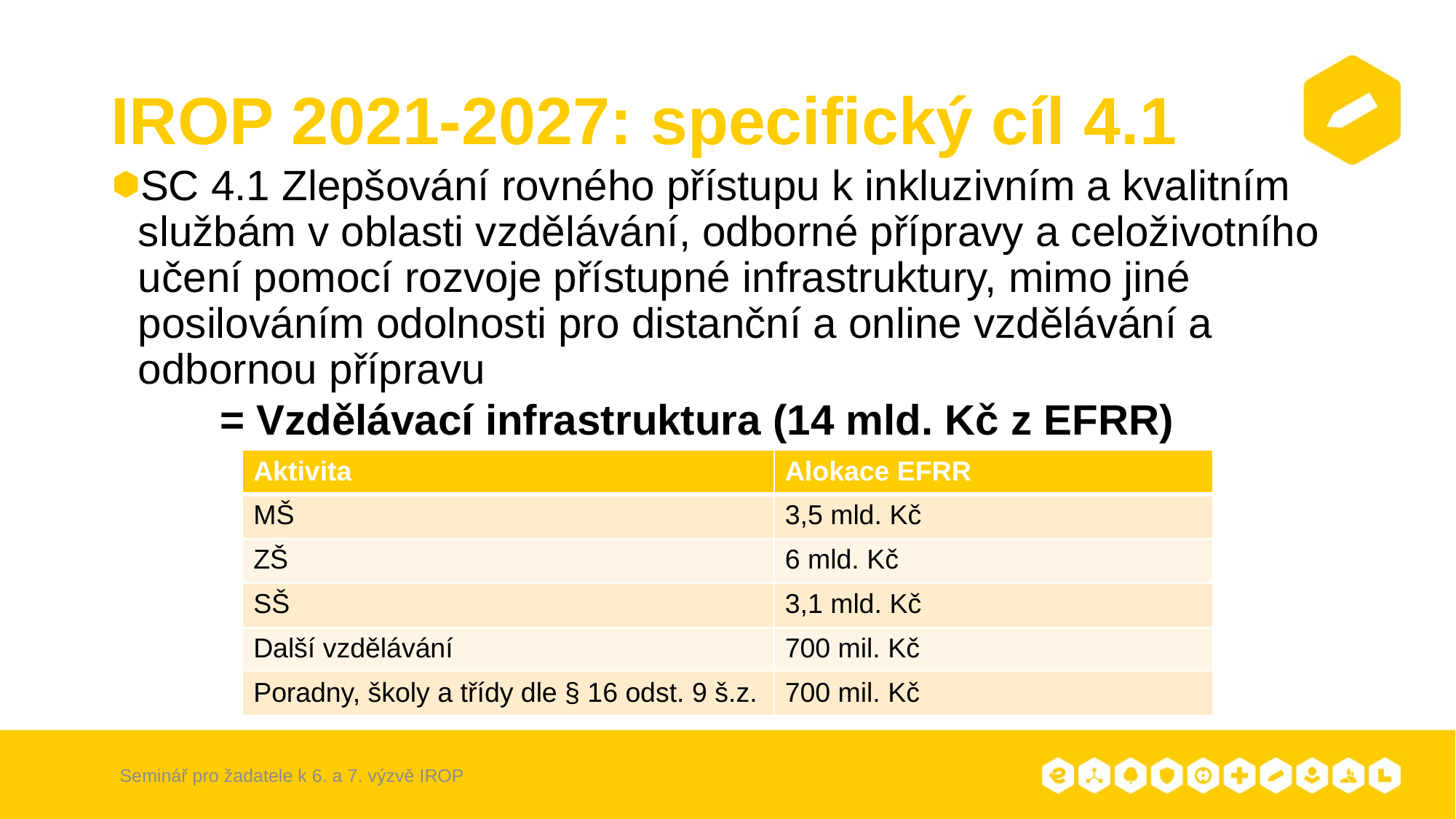

# IROP 2021-2027: specifický cíl 4.1
SC 4.1 Zlepšování rovného přístupu k inkluzivním a kvalitním službám v oblasti vzdělávání, odborné přípravy a celoživotního učení pomocí rozvoje přístupné infrastruktury, mimo jiné posilováním odolnosti pro distanční a online vzdělávání a odbornou přípravu
	= Vzdělávací infrastruktura (14 mld. Kč z EFRR)

| Aktivita | Alokace EFRR |
| --- | --- |
| MŠ | 3,5 mld. Kč |
| ZŠ | 6 mld. Kč |
| SŠ | 3,1 mld. Kč |
| Další vzdělávání | 700 mil. Kč |
| Poradny, školy a třídy dle § 16 odst. 9 š.z. | 700 mil. Kč |
Seminář pro žadatele k 6. a 7. výzvě IROP